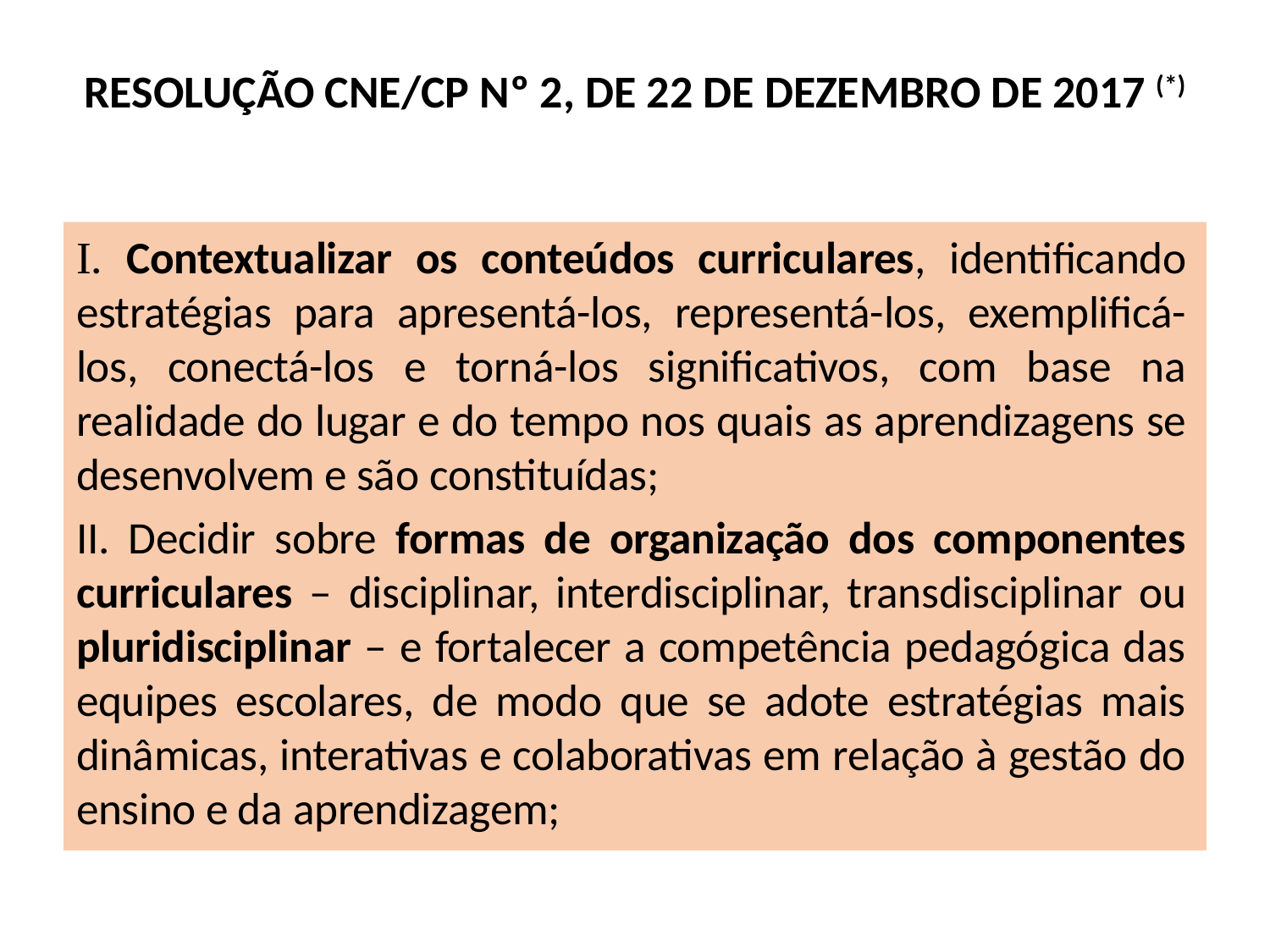

# RESOLUÇÃO CNE/CP Nº 2, DE 22 DE DEZEMBRO DE 2017 (*)
I. Contextualizar os conteúdos curriculares, identificando estratégias para apresentá-los, representá-los, exemplificá-los, conectá-los e torná-los significativos, com base na realidade do lugar e do tempo nos quais as aprendizagens se desenvolvem e são constituídas;
II. Decidir sobre formas de organização dos componentes curriculares – disciplinar, interdisciplinar, transdisciplinar ou pluridisciplinar – e fortalecer a competência pedagógica das equipes escolares, de modo que se adote estratégias mais dinâmicas, interativas e colaborativas em relação à gestão do ensino e da aprendizagem;